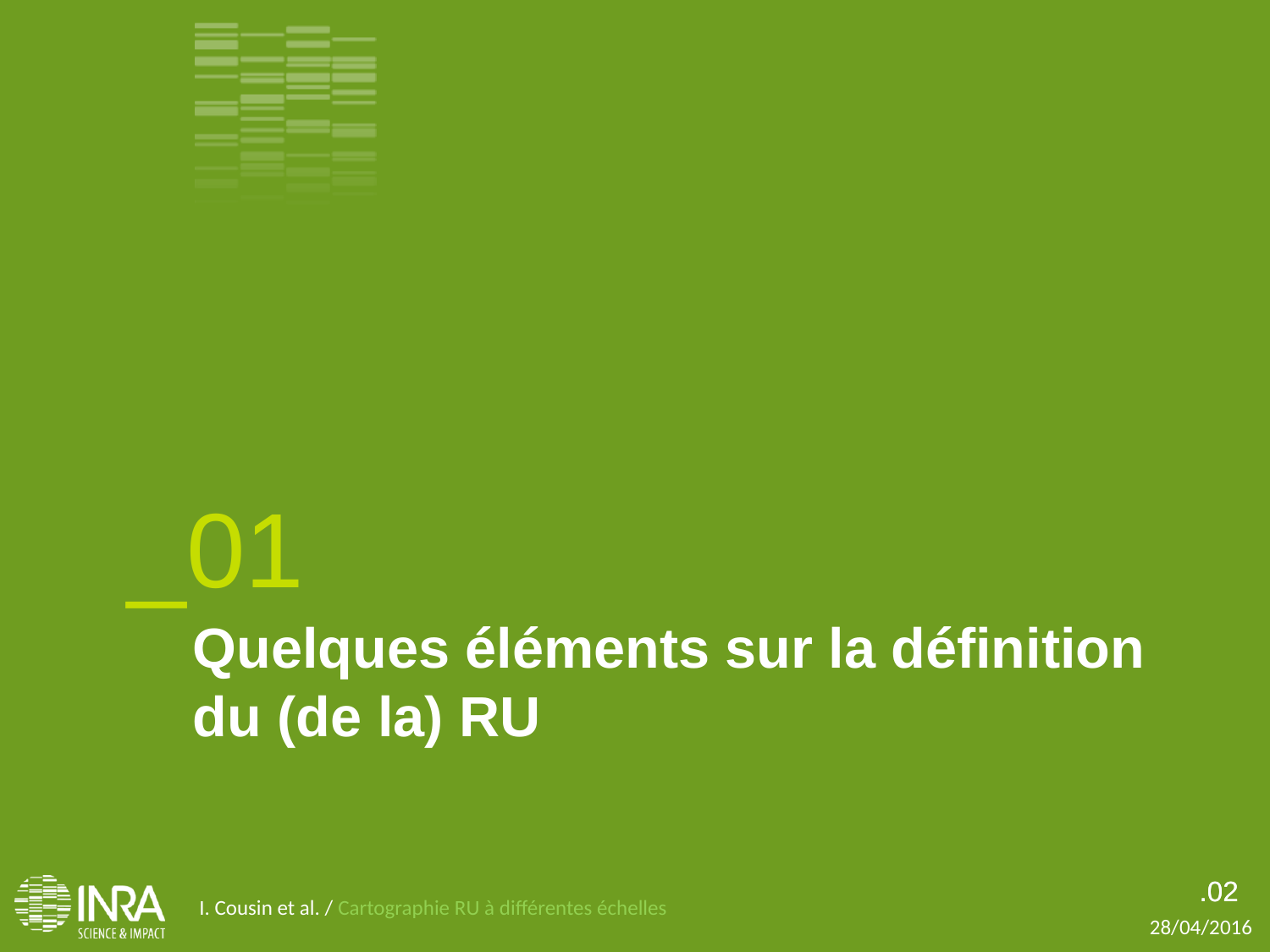

_01
Quelques éléments sur la définition
du (de la) RU
.02